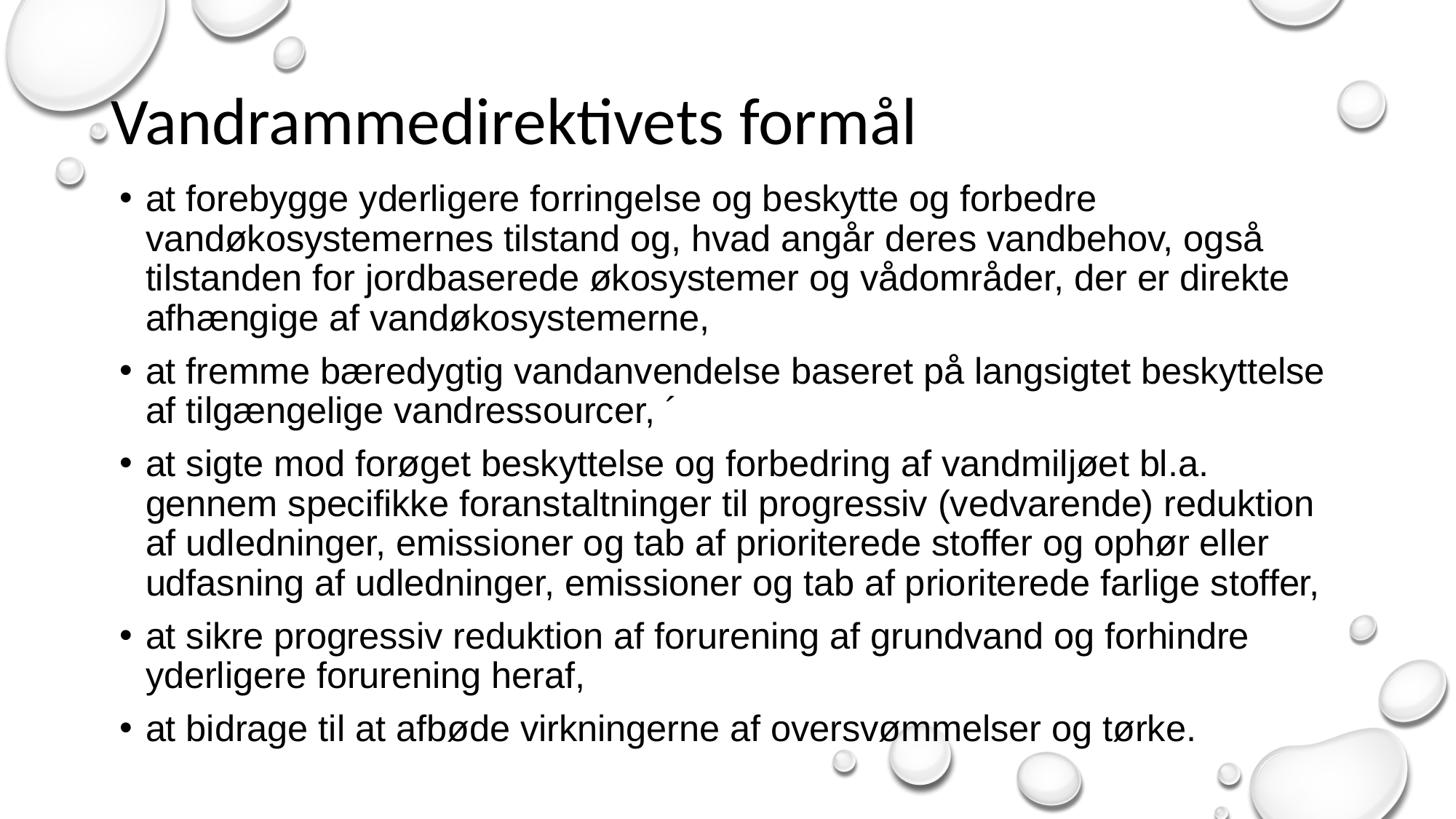

# Vandrammedirektivets formål
at forebygge yderligere forringelse og beskytte og forbedre vandøkosystemernes tilstand og, hvad angår deres vandbehov, også tilstanden for jordbaserede økosystemer og vådområder, der er direkte afhængige af vandøkosystemerne,
at fremme bæredygtig vandanvendelse baseret på langsigtet beskyttelse af tilgængelige vandressourcer, ´
at sigte mod forøget beskyttelse og forbedring af vandmiljøet bl.a. gennem specifikke foranstaltninger til progressiv (vedvarende) reduktion af udledninger, emissioner og tab af prioriterede stoffer og ophør eller udfasning af udledninger, emissioner og tab af prioriterede farlige stoffer,
at sikre progressiv reduktion af forurening af grundvand og forhindre yderligere forurening heraf,
at bidrage til at afbøde virkningerne af oversvømmelser og tørke.